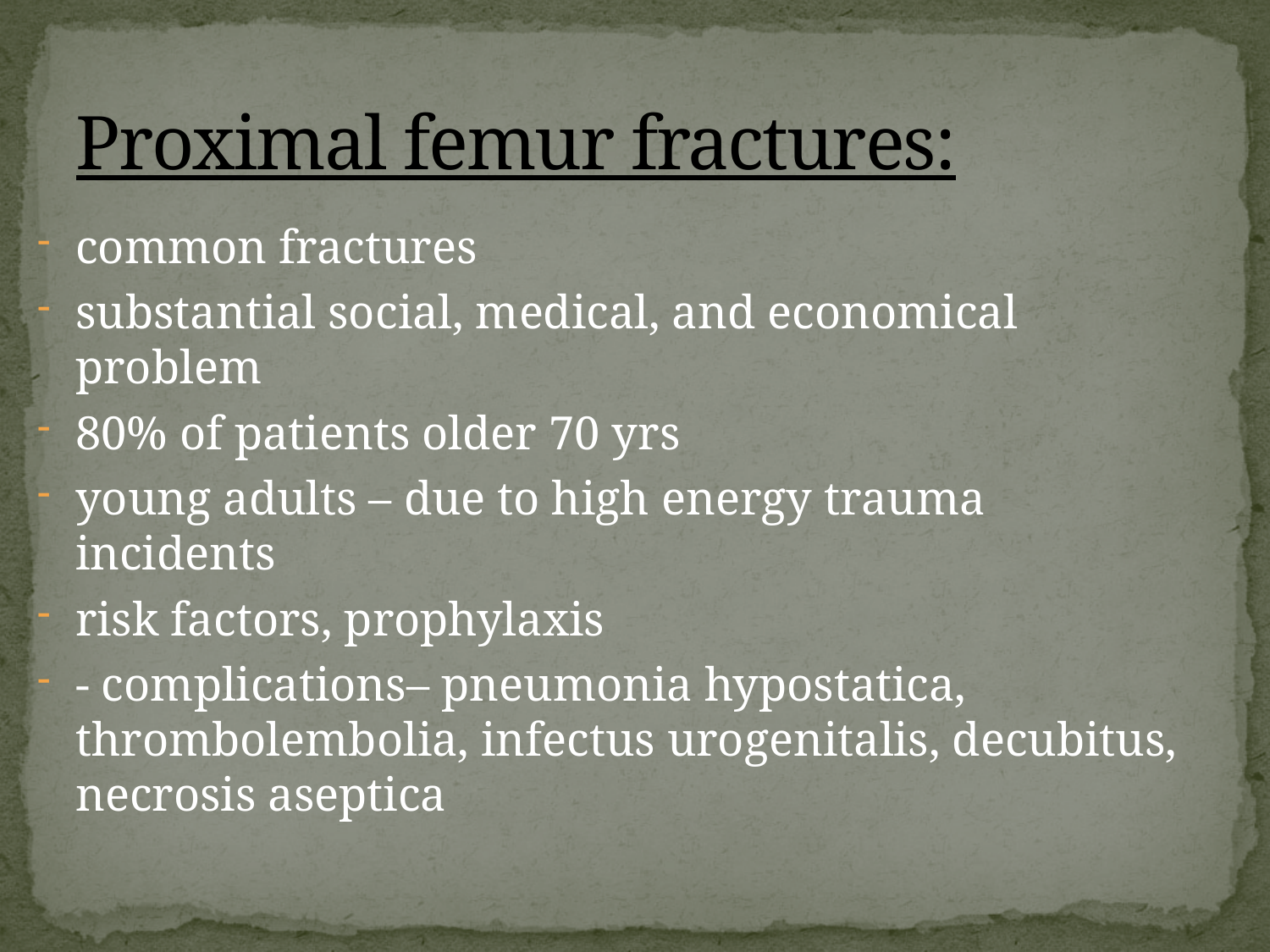

# Proximal femur fractures:
common fractures
substantial social, medical, and economical problem
80% of patients older 70 yrs
young adults – due to high energy trauma incidents
risk factors, prophylaxis
- complications– pneumonia hypostatica, thrombolembolia, infectus urogenitalis, decubitus, necrosis aseptica